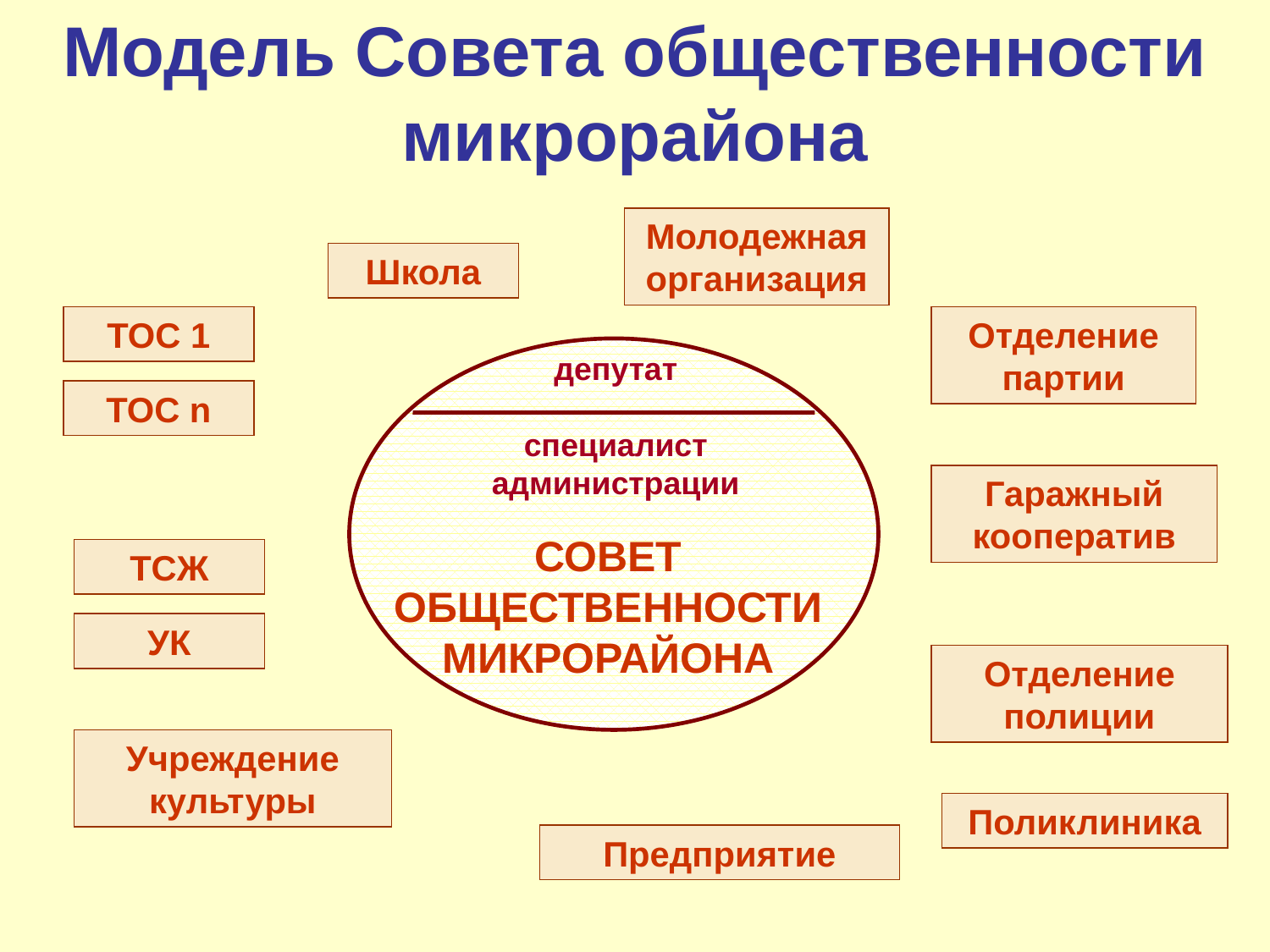

Модель Совета общественности микрорайона

Молодежная организация
Школа
ТОС 1
Отделение партии

депутат

специалист администрации
ТОС n

Гаражный кооператив
СОВЕТ ОБЩЕСТВЕННОСТИ МИКРОРАЙОНА
ТСЖ
УК
Отделение полиции
Учреждение культуры
Поликлиника
Предприятие